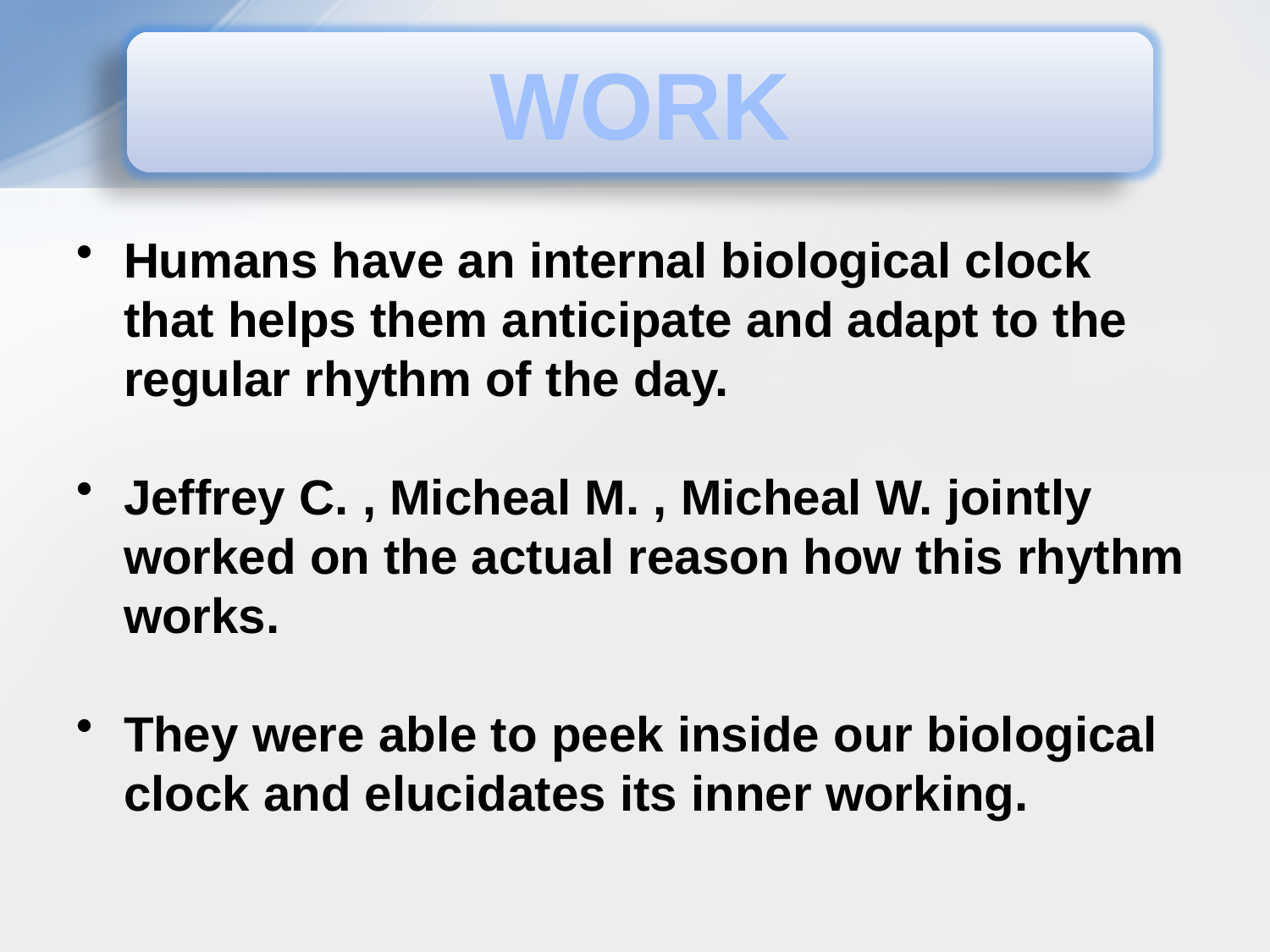

WORK
Humans have an internal biological clock that helps them anticipate and adapt to the regular rhythm of the day.

Jeffrey C. , Micheal M. , Micheal W. jointly worked on the actual reason how this rhythm works.

They were able to peek inside our biological clock and elucidates its inner working.